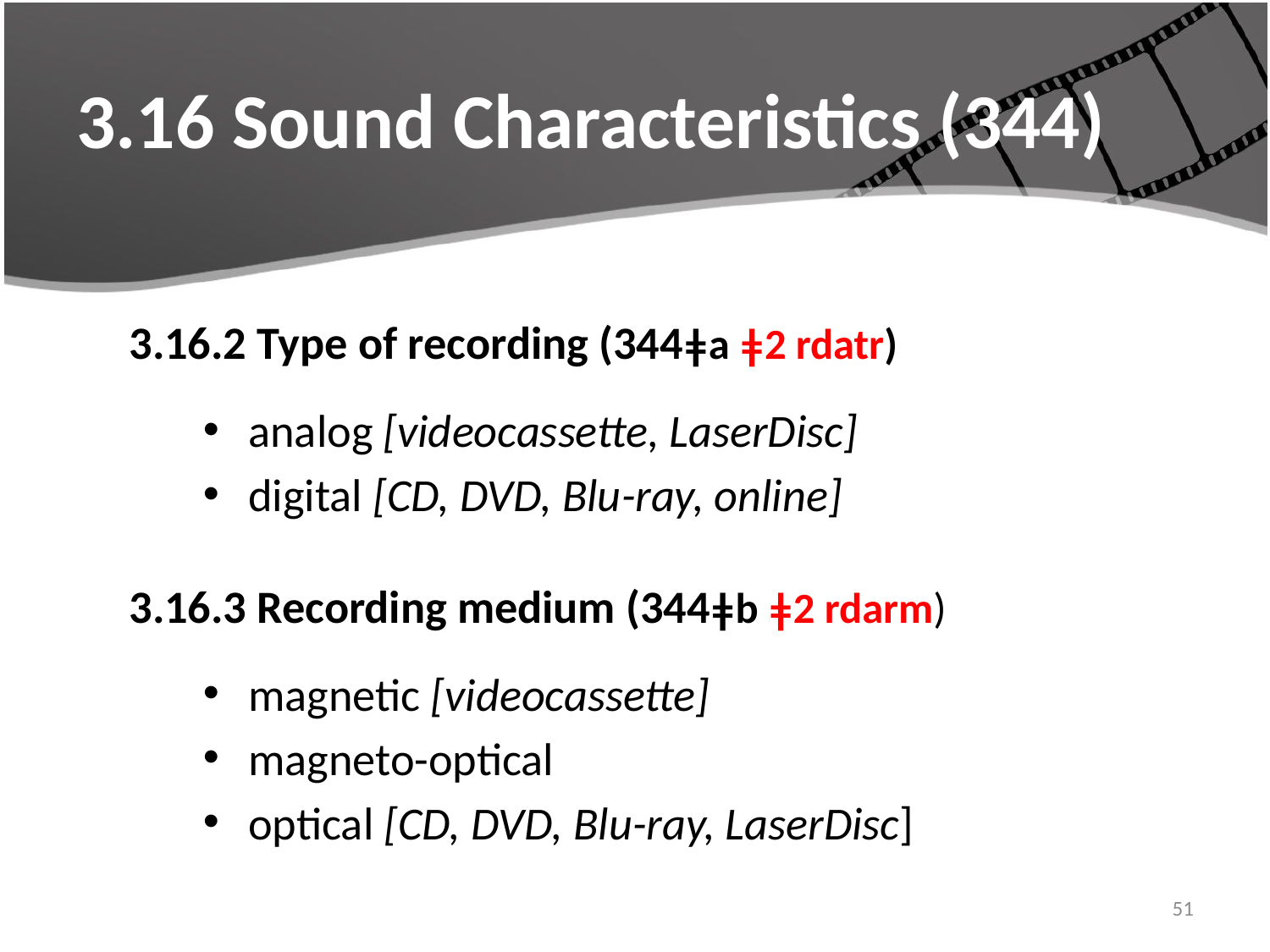

# 3.16 Sound Characteristics (344)
3.16.2 Type of recording (344ǂa ǂ2 rdatr)

analog [videocassette, LaserDisc]
digital [CD, DVD, Blu-ray, online]

3.16.3 Recording medium (344ǂb ǂ2 rdarm)

magnetic [videocassette]
magneto-optical
optical [CD, DVD, Blu-ray, LaserDisc]
51